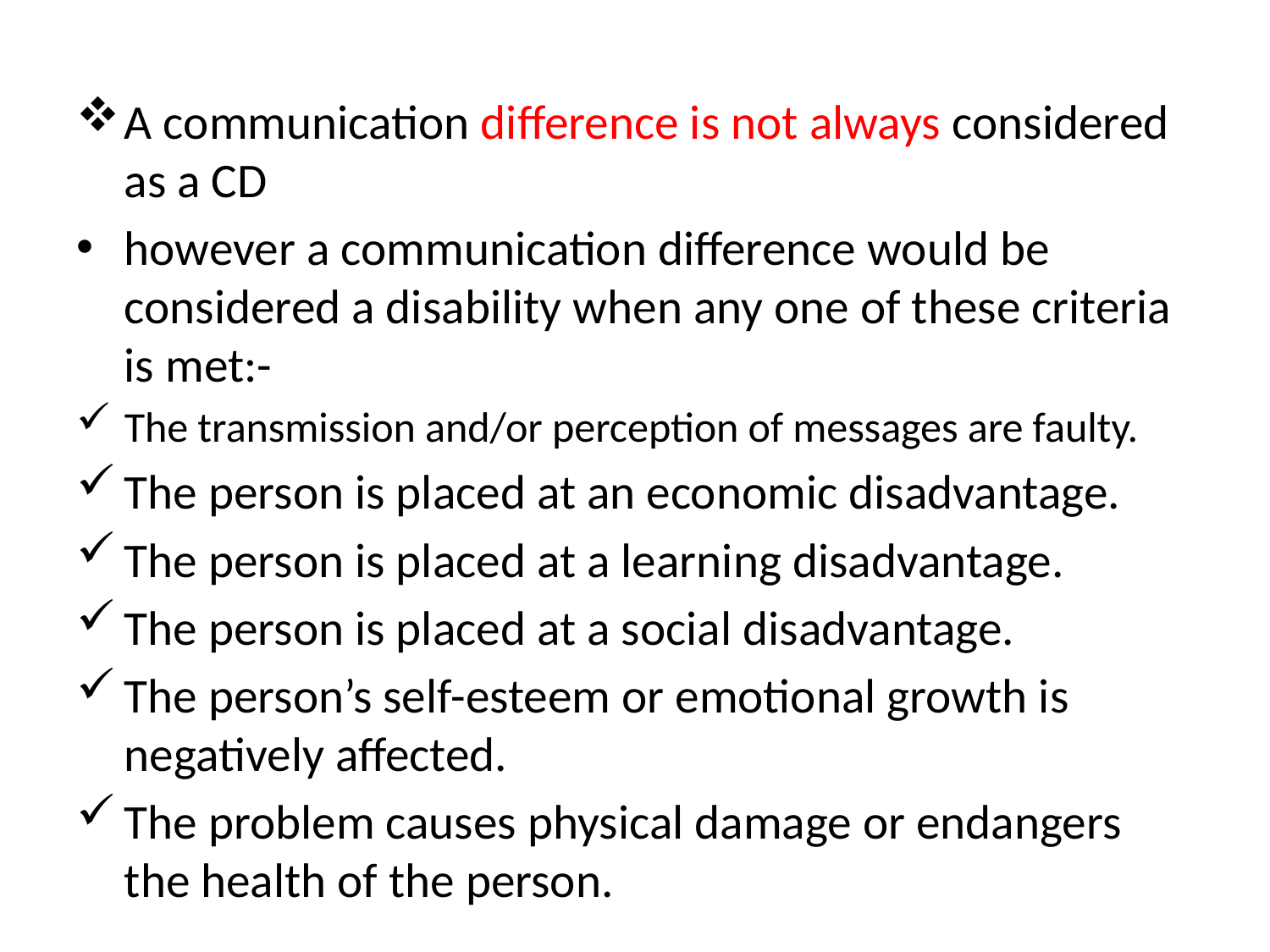

A communication difference is not always considered as a CD
however a communication difference would be considered a disability when any one of these criteria is met:-
The transmission and/or perception of messages are faulty.
The person is placed at an economic disadvantage.
The person is placed at a learning disadvantage.
The person is placed at a social disadvantage.
The person’s self-esteem or emotional growth is negatively affected.
The problem causes physical damage or endangers the health of the person.